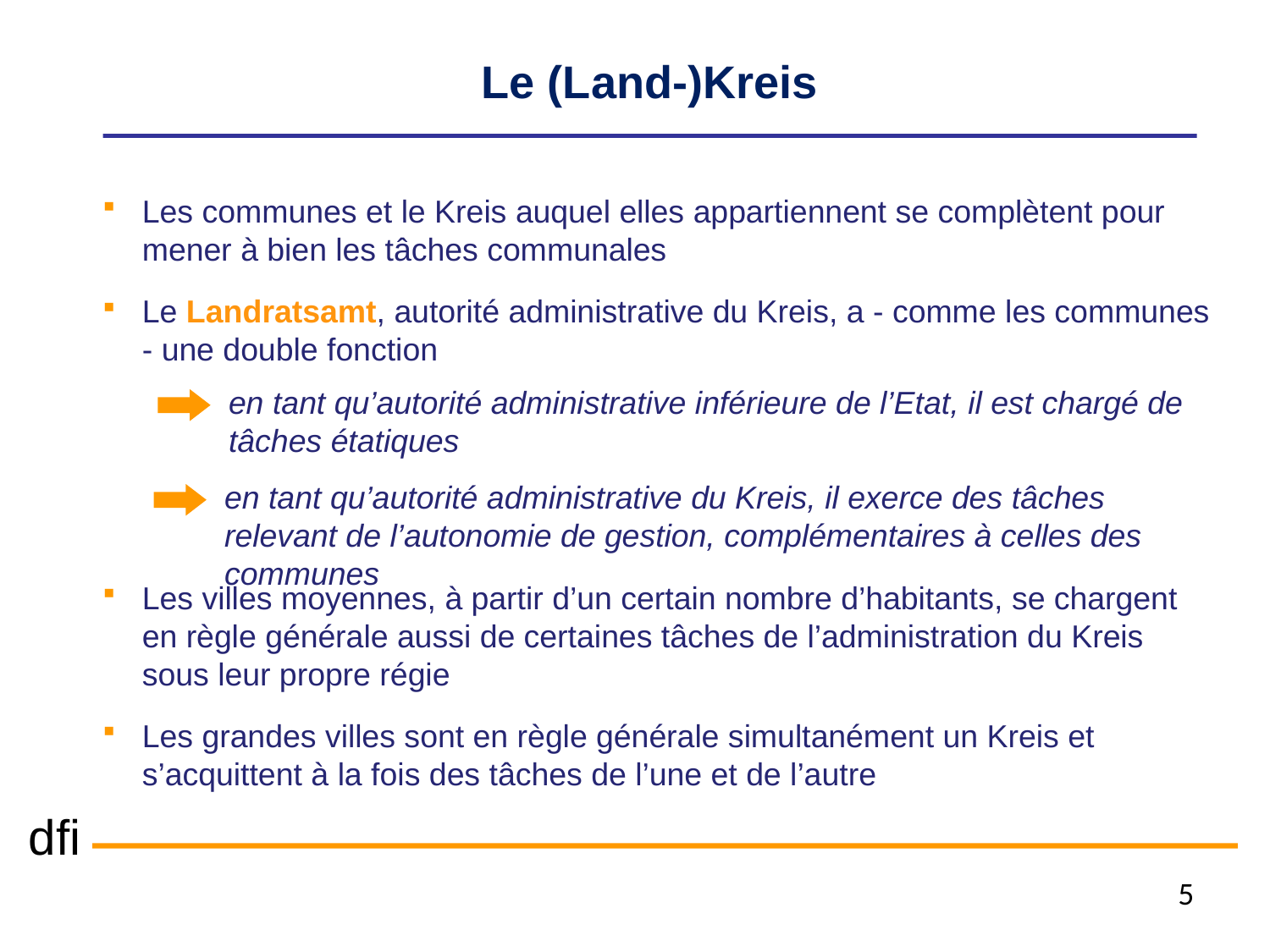

Le (Land-)Kreis

Les communes et le Kreis auquel elles appartiennent se complètent pour mener à bien les tâches communales
Le Landratsamt, autorité administrative du Kreis, a - comme les communes - une double fonction

Les villes moyennes, à partir d’un certain nombre d’habitants, se chargent en règle générale aussi de certaines tâches de l’administration du Kreis sous leur propre régie
Les grandes villes sont en règle générale simultanément un Kreis et s’acquittent à la fois des tâches de l’une et de l’autre
en tant qu’autorité administrative inférieure de l’Etat, il est chargé de tâches étatiques

en tant qu’autorité administrative du Kreis, il exerce des tâches relevant de l’autonomie de gestion, complémentaires à celles des communes

5